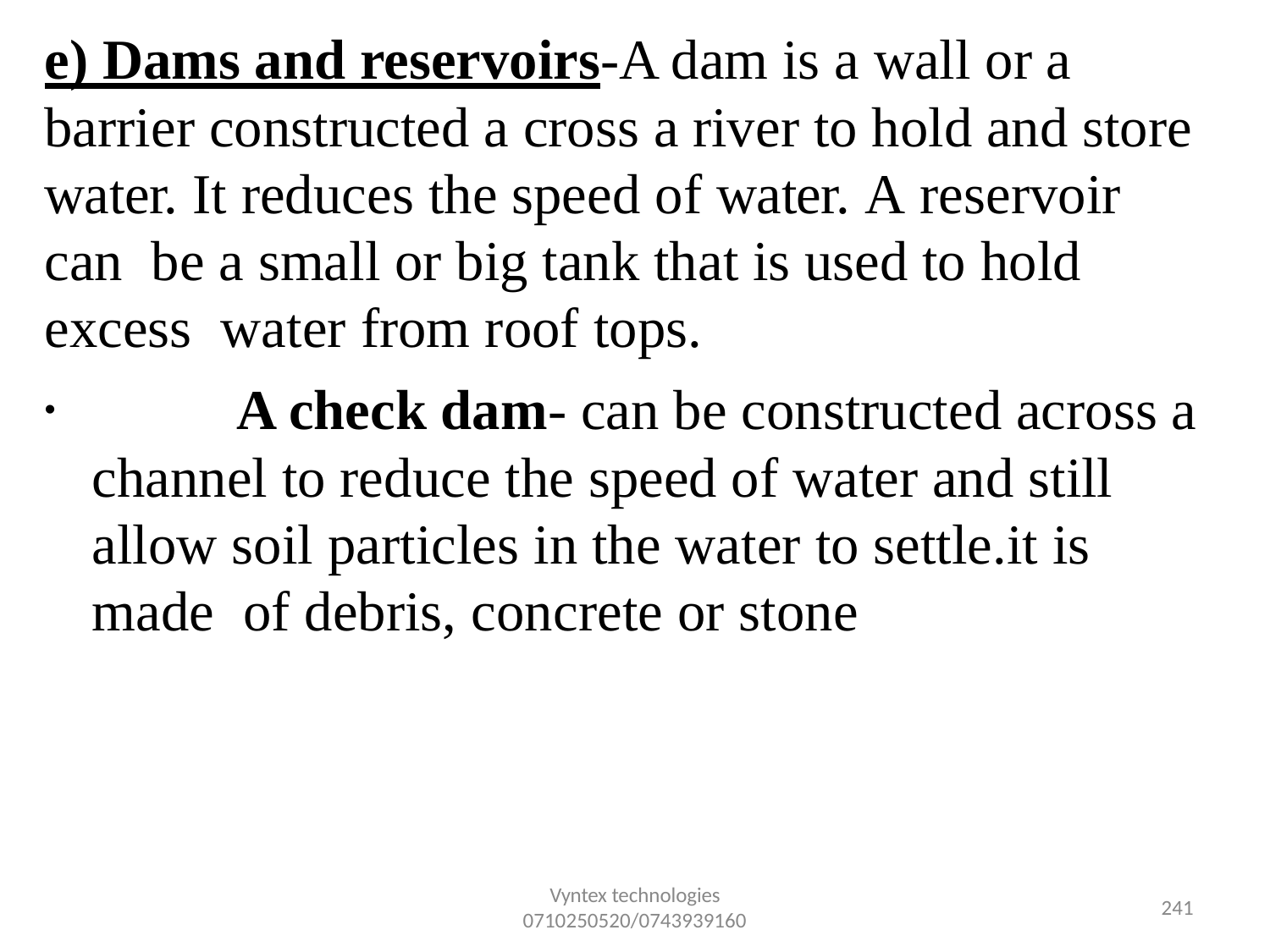

e) Dams and reservoirs-A dam is a wall or a  barrier constructed a cross a river to hold and store  water. It reduces the speed of water. A reservoir can  be a small or big tank that is used to hold excess  water from roof tops.
	A check dam- can be constructed across a  channel to reduce the speed of water and still  allow soil particles in the water to settle.it is made  of debris, concrete or stone
Vyntex technologies
0710250520/0743939160
241